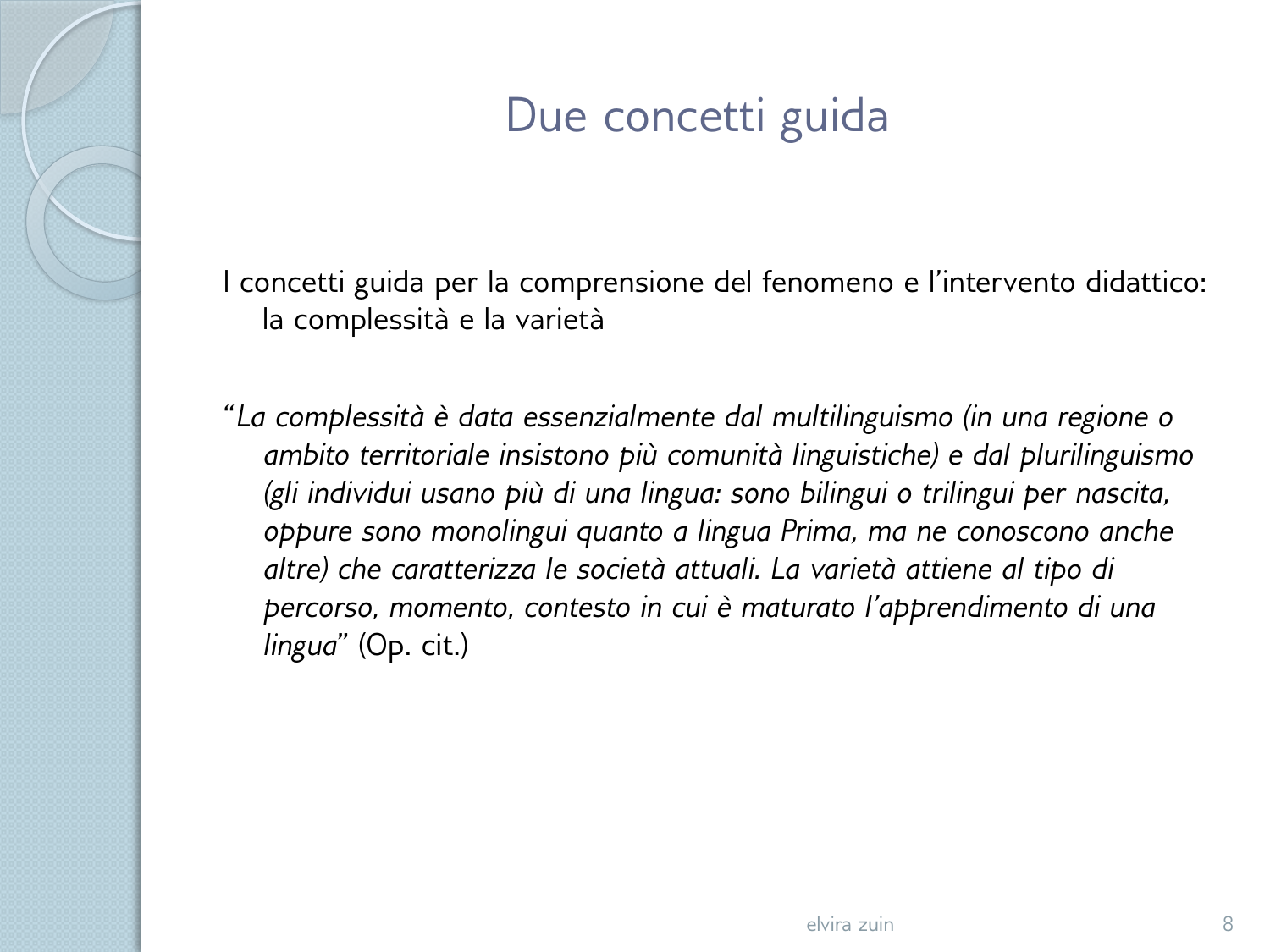

# Due concetti guida

I concetti guida per la comprensione del fenomeno e l’intervento didattico: la complessità e la varietà

“La complessità è data essenzialmente dal multilinguismo (in una regione o ambito territoriale insistono più comunità linguistiche) e dal plurilinguismo (gli individui usano più di una lingua: sono bilingui o trilingui per nascita, oppure sono monolingui quanto a lingua Prima, ma ne conoscono anche altre) che caratterizza le società attuali. La varietà attiene al tipo di percorso, momento, contesto in cui è maturato l’apprendimento di una lingua” (Op. cit.)

elvira zuin
8